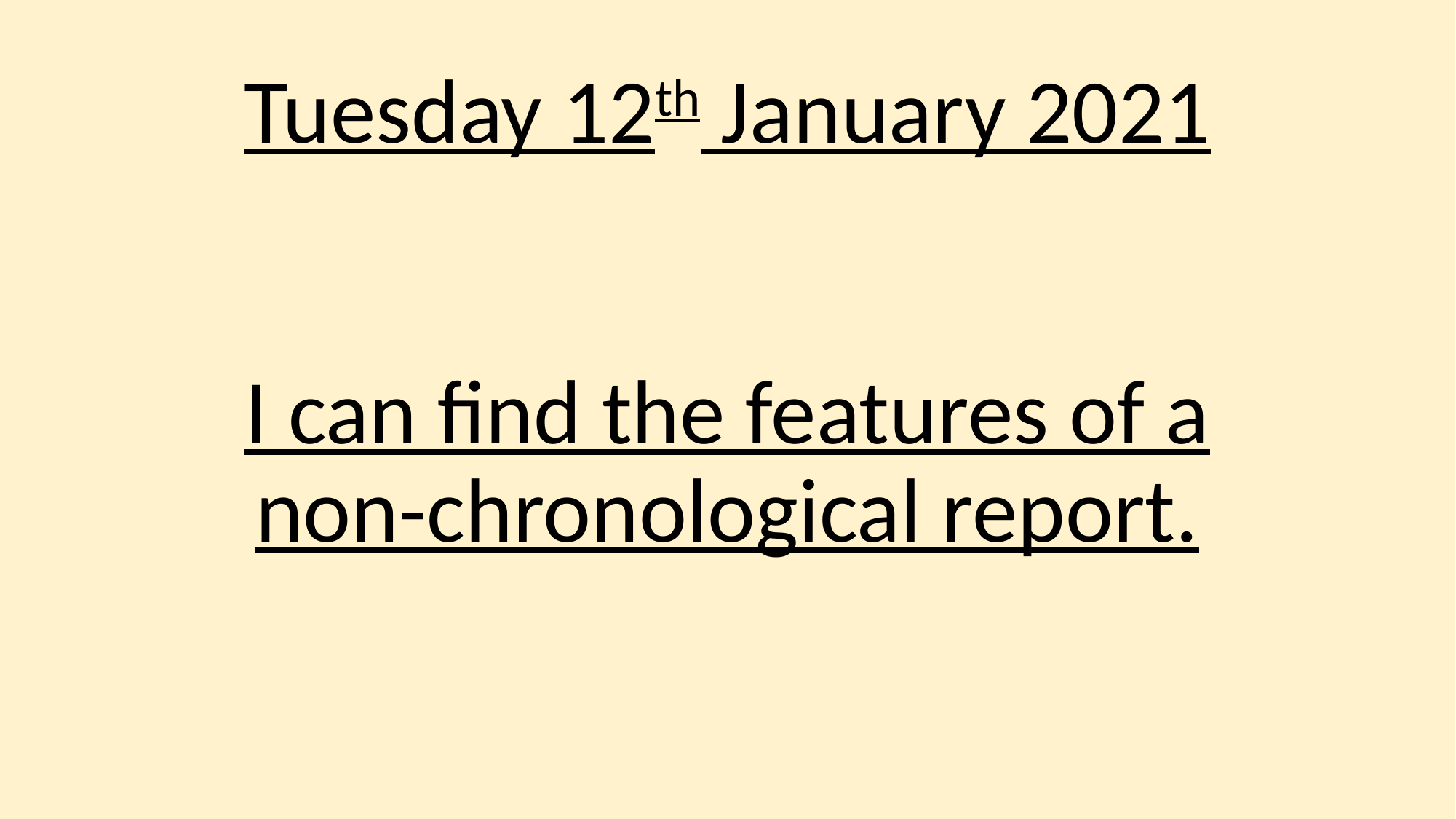

# Tuesday 12th January 2021
I can find the features of a non-chronological report.